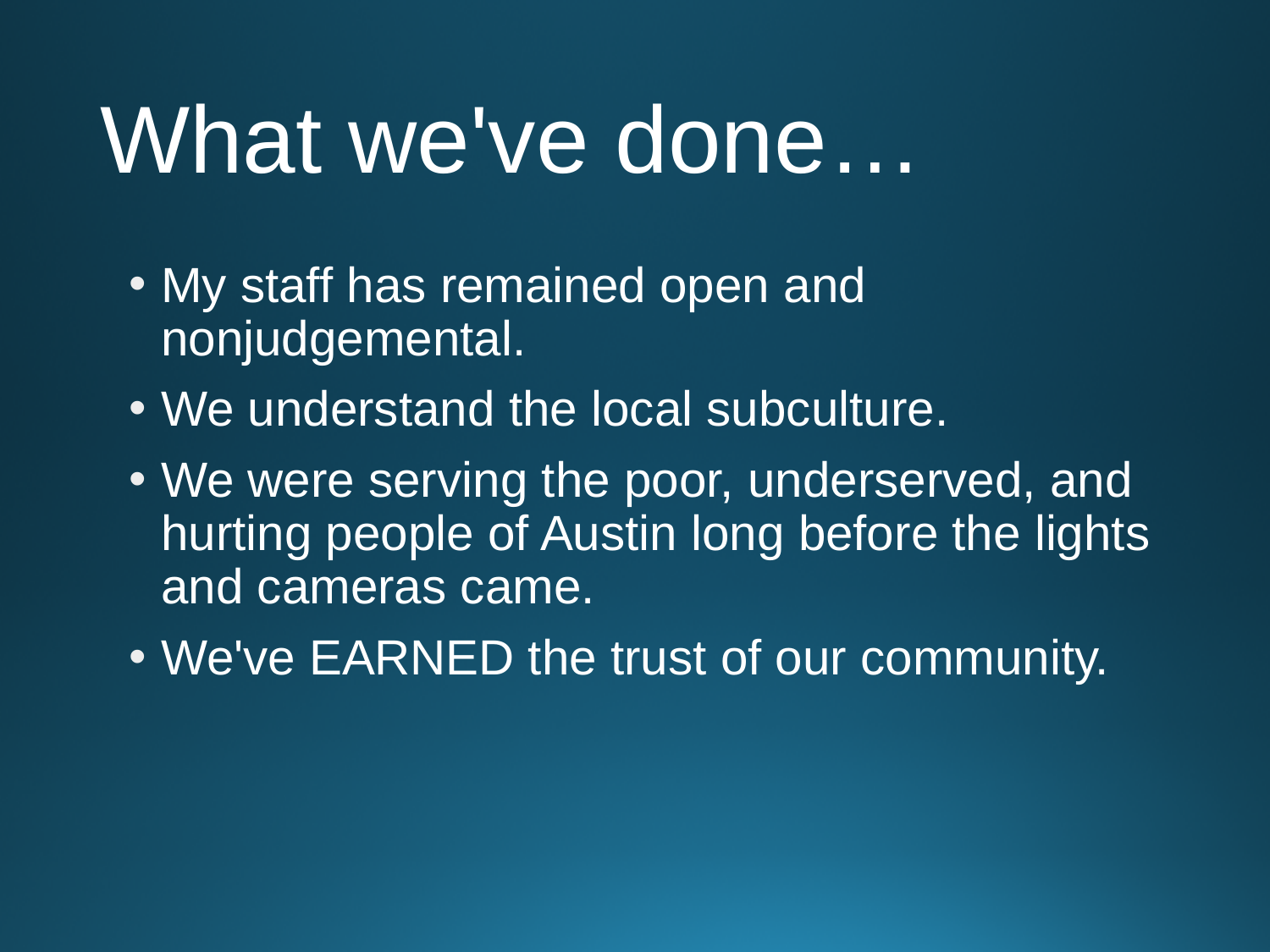

# What we've done…
My staff has remained open and nonjudgemental.
We understand the local subculture.
We were serving the poor, underserved, and hurting people of Austin long before the lights and cameras came.
We've EARNED the trust of our community.